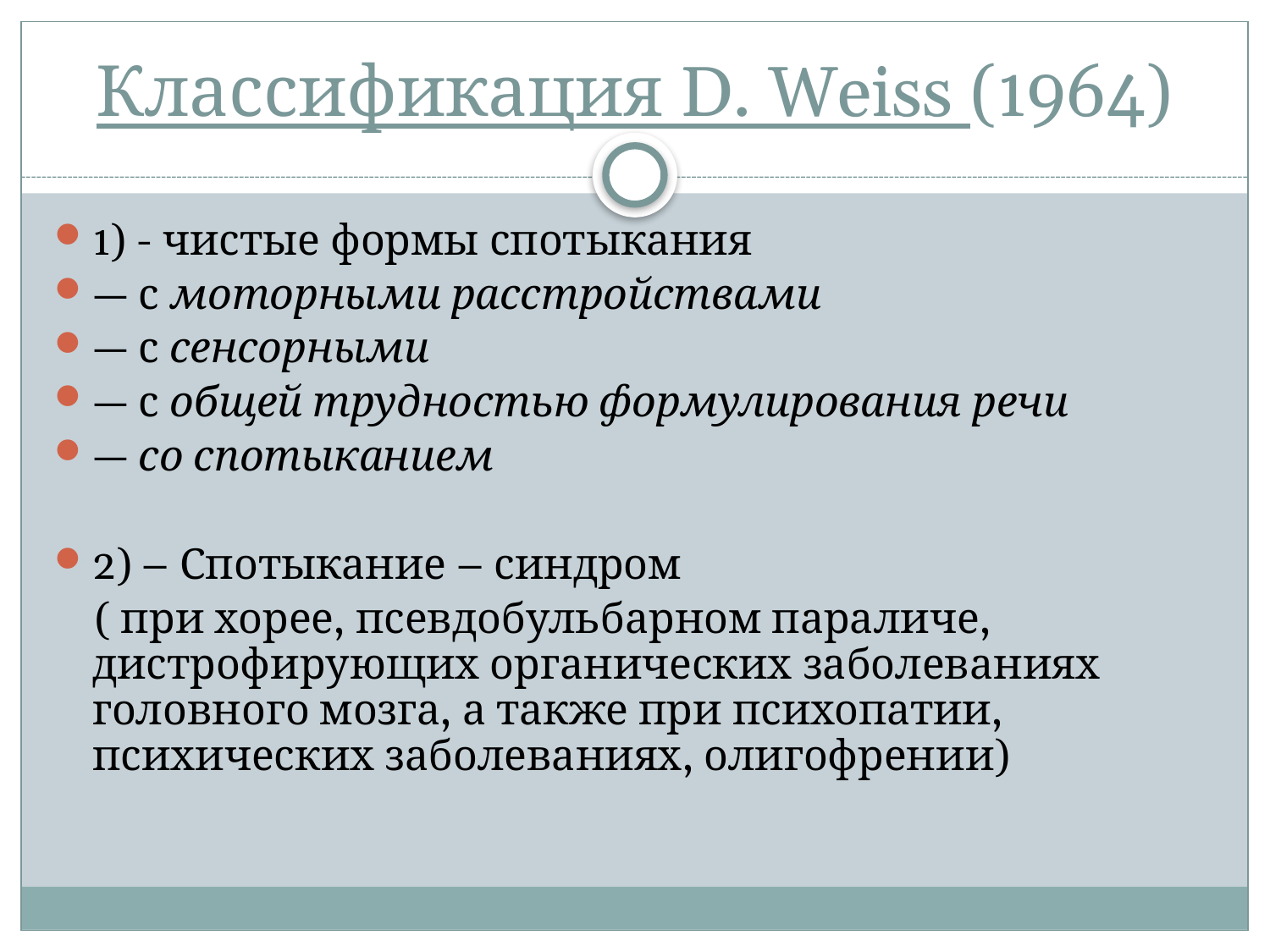

# Классификация D. Weiss (1964)
1) - чистые формы спотыкания
— с моторными расстройствами
— с сенсорными
— с общей трудностью формулирования речи
— со спотыканием

2) – Спотыкание – синдром
    ( при хорее, псевдобульбарном параличе, дистрофирующих органических заболеваниях головного мозга, а также при психопатии, психических заболеваниях, олигофрении)